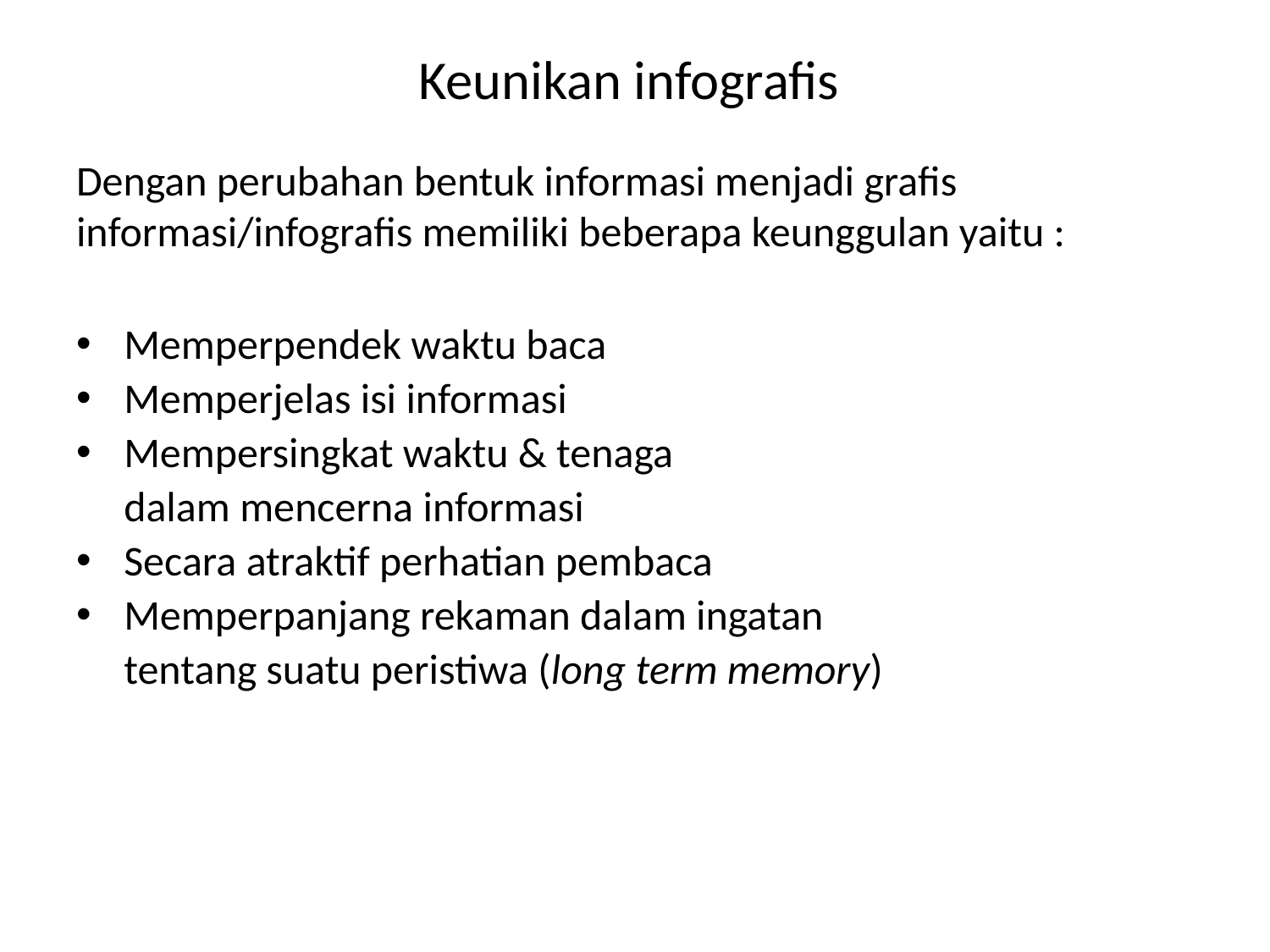

# Keunikan infografis
Dengan perubahan bentuk informasi menjadi grafis informasi/infografis memiliki beberapa keunggulan yaitu :

Memperpendek waktu baca
Memperjelas isi informasi
Mempersingkat waktu & tenaga
     dalam mencerna informasi
Secara atraktif perhatian pembaca
Memperpanjang rekaman dalam ingatan
     tentang suatu peristiwa (long term memory)